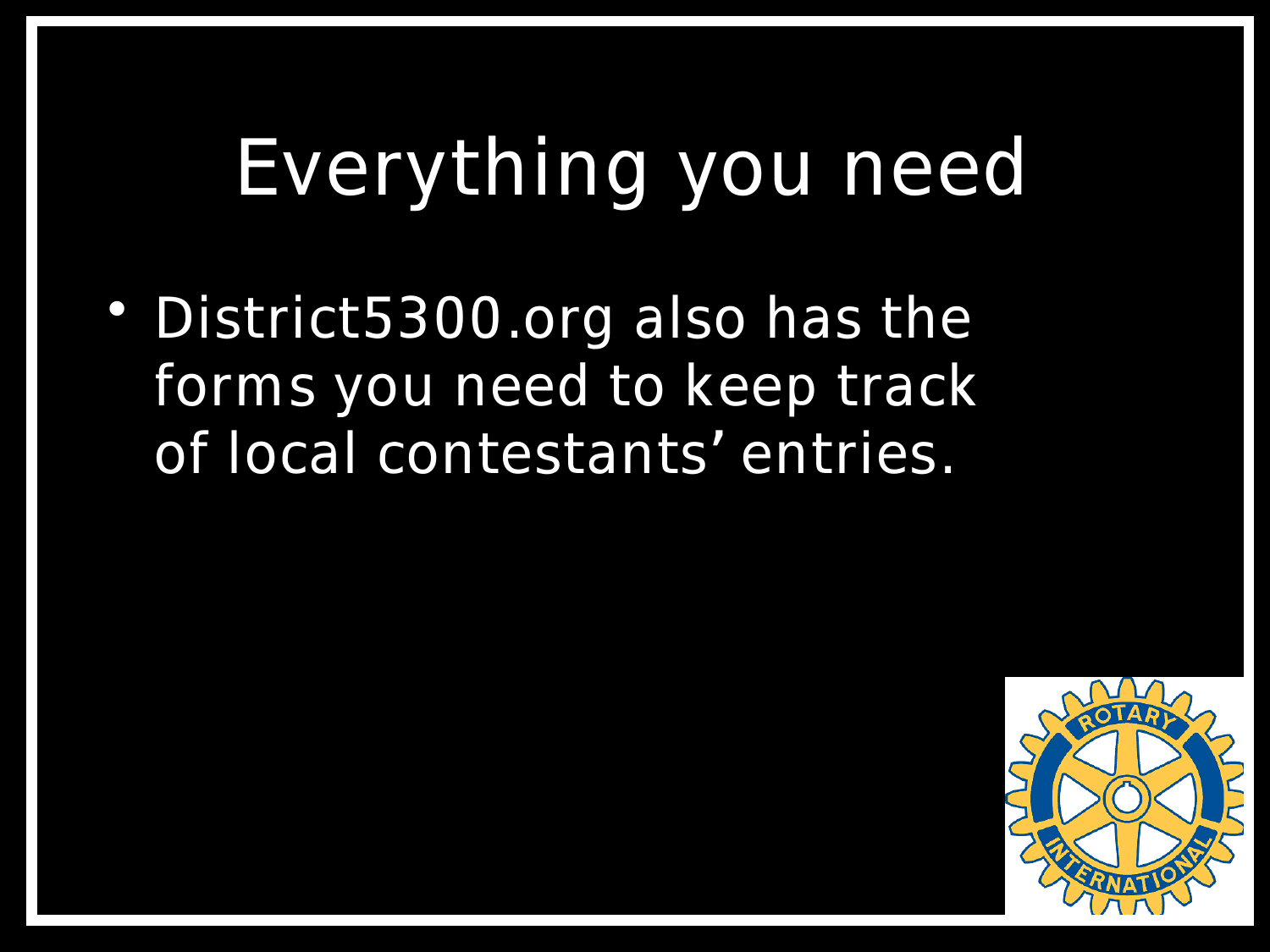

# Everything you need
District5300.org also has the forms you need to keep track of local contestants’ entries.